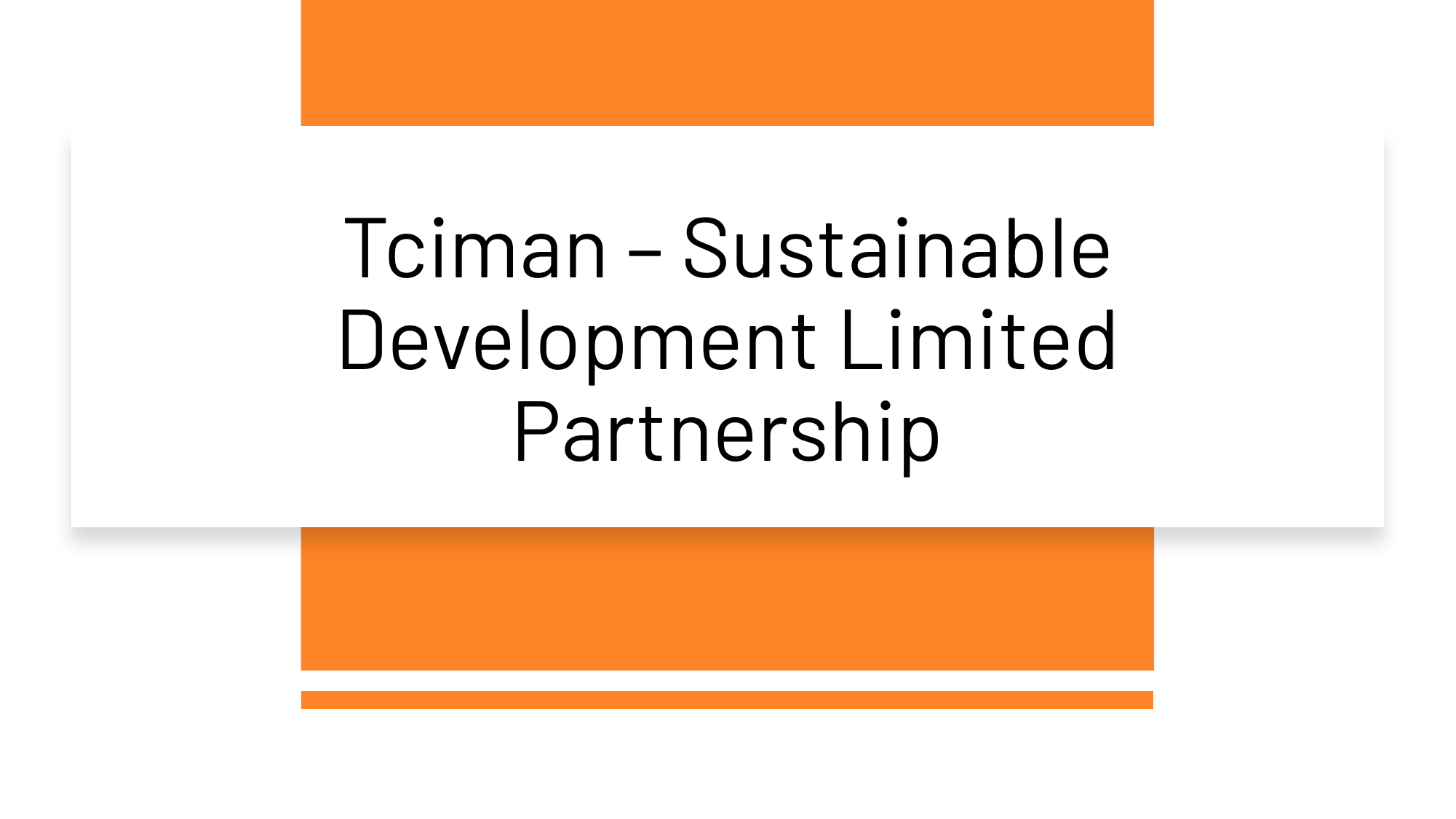

# Tciman – Sustainable Development Limited Partnership